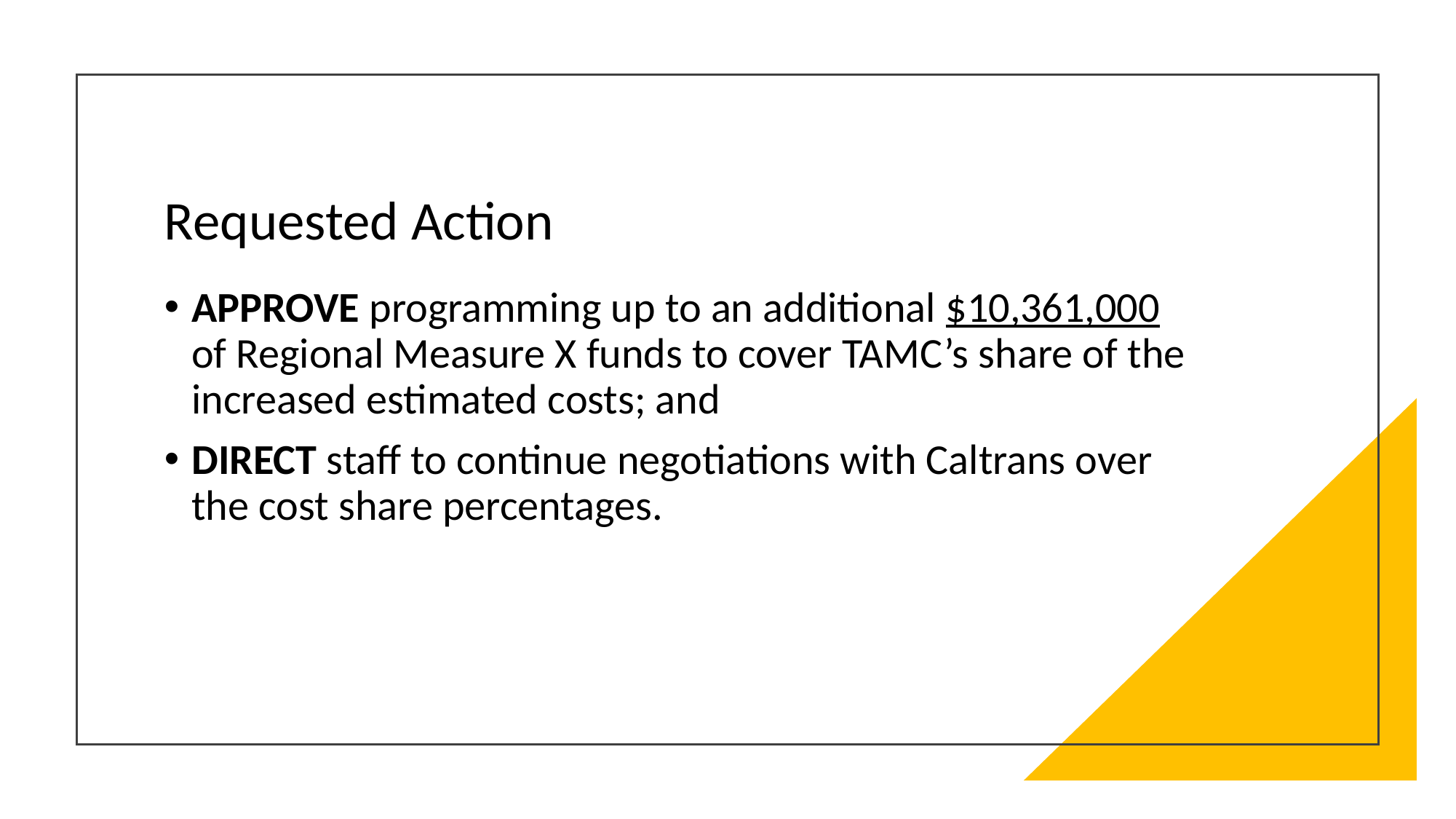

# Requested Action
APPROVE programming up to an additional $10,361,000 of Regional Measure X funds to cover TAMC’s share of the increased estimated costs; and
DIRECT staff to continue negotiations with Caltrans over the cost share percentages.